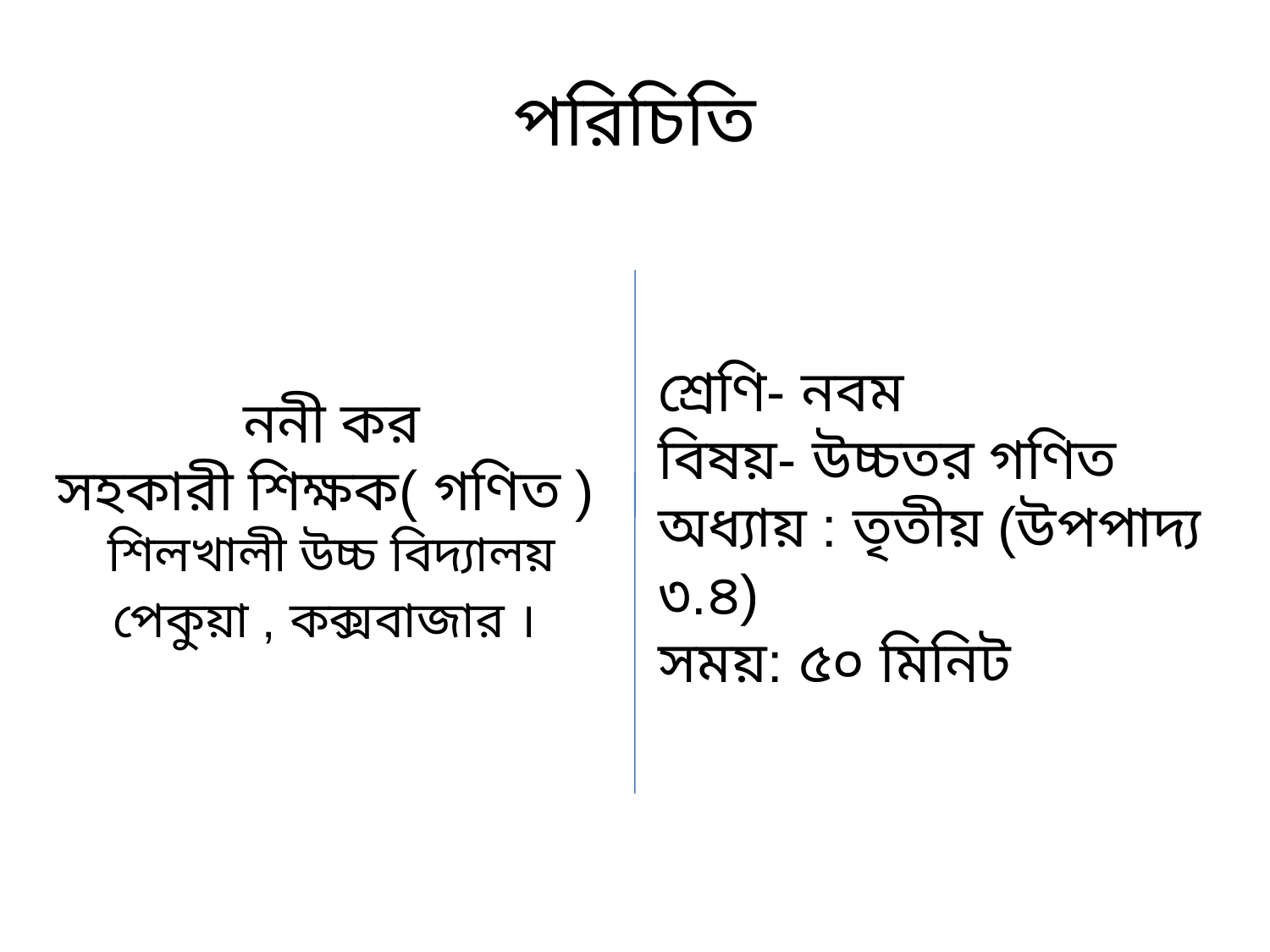

# পরিচিতি
শ্রেণি- নবম
বিষয়- উচ্চতর গণিত
অধ্যায় : তৃতীয় (উপপাদ্য ৩.৪)
সময়: ৫০ মিনিট
ননী কর
সহকারী শিক্ষক( গণিত )
শিলখালী উচ্চ বিদ্যালয়
পেকুয়া , কক্সবাজার ।